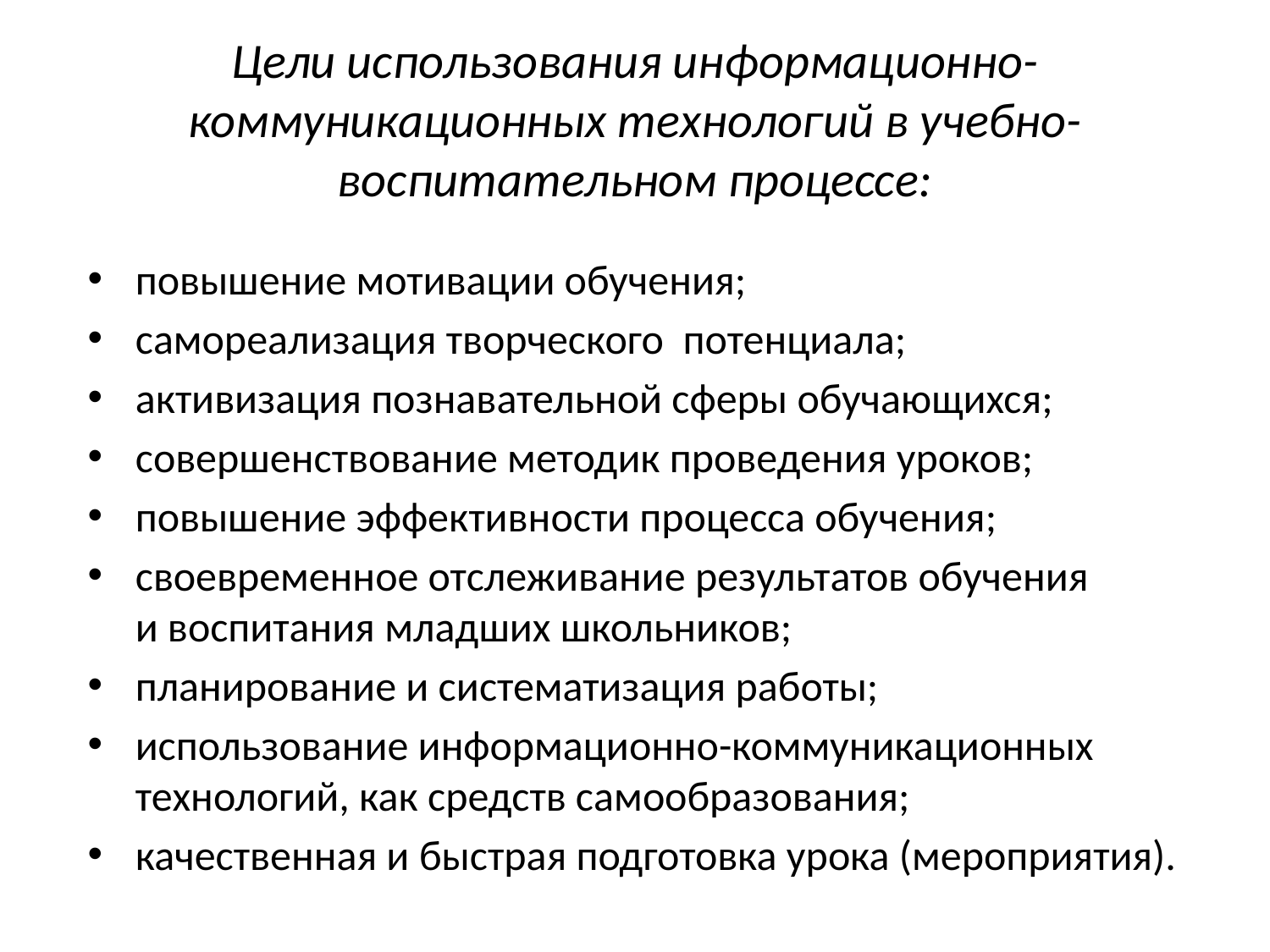

# Цели использования информационно-коммуникационных технологий в учебно-воспитательном процессе:
повышение мотивации обучения;
самореализация творческого  потенциала;
активизация познавательной сферы обучающихся;
совершенствование методик проведения уроков;
повышение эффективности процесса обучения;
своевременное отслеживание результатов обучения и воспитания младших школьников;
планирование и систематизация работы;
использование информационно-коммуникационных технологий, как средств самообразования;
качественная и быстрая подготовка урока (мероприятия).